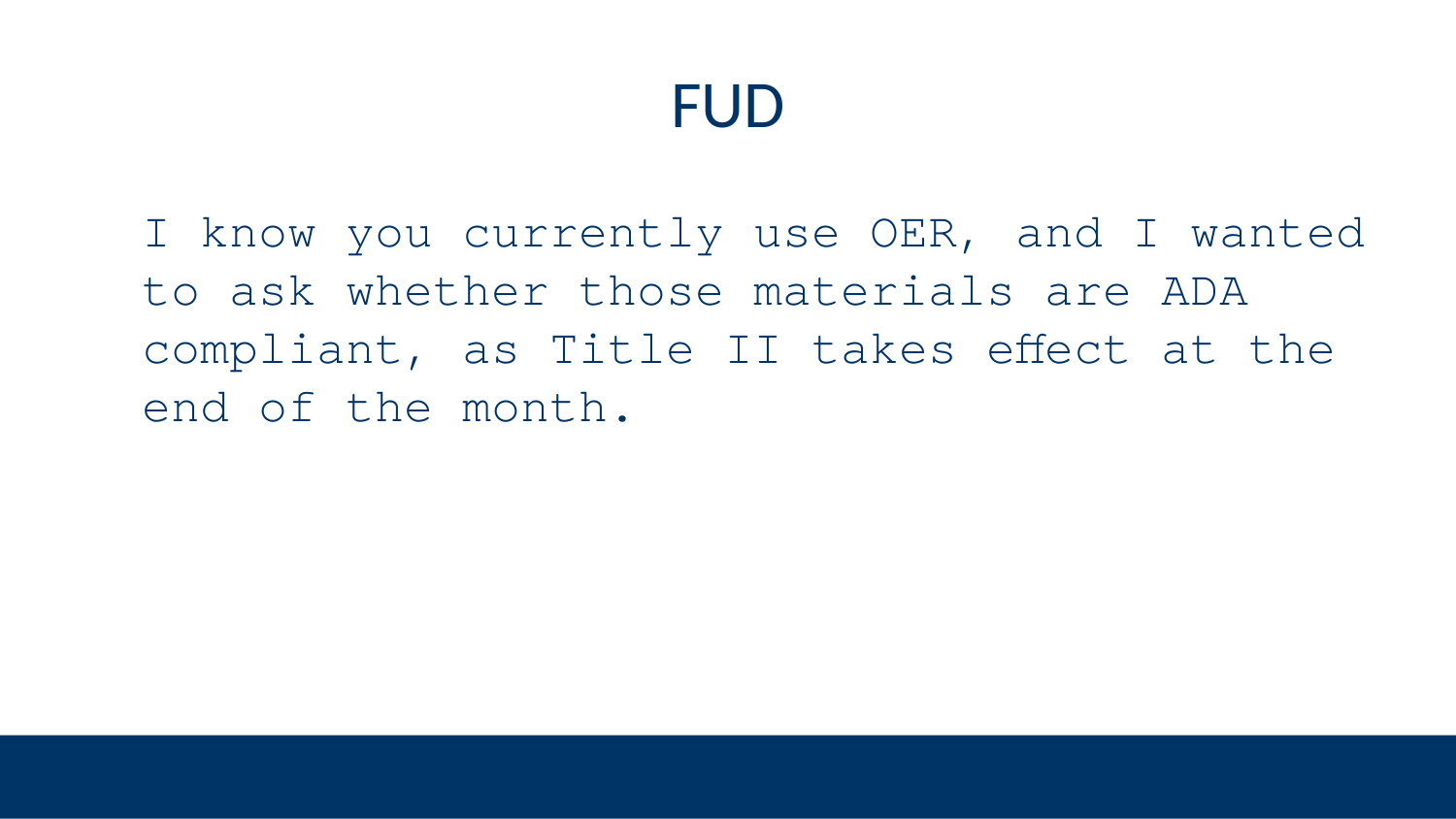

# FUD
I know you currently use OER, and I wanted to ask whether those materials are ADA compliant, as Title II takes effect at the end of the month.